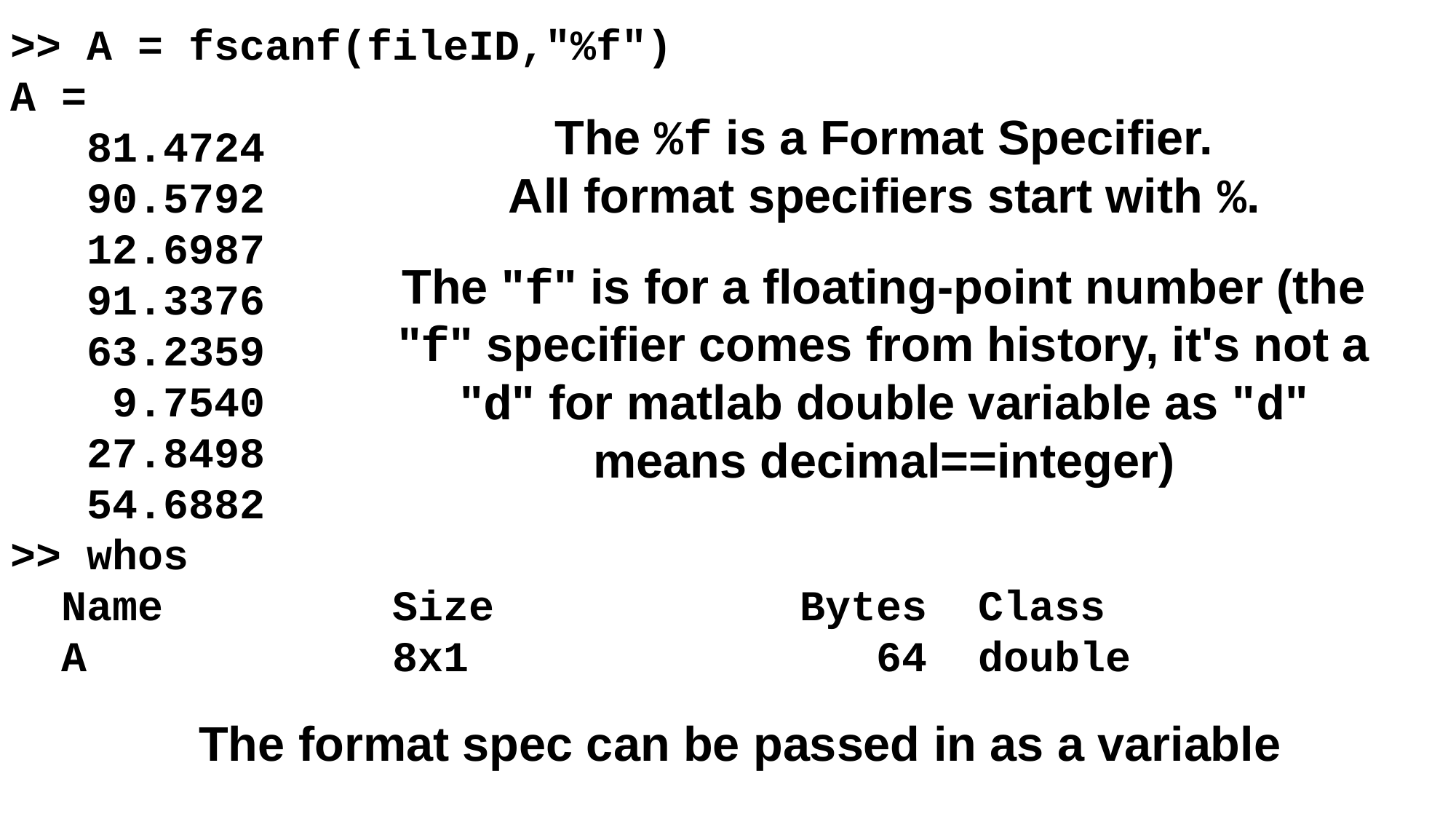

>> A = fscanf(fileID,"%f")
A =
   81.4724
   90.5792
   12.6987
   91.3376
   63.2359
    9.7540
   27.8498
   54.6882
>> whos
  Name         Size            Bytes  Class
  A            8x1                64  double

 The format spec can be passed in as a variable
The %f is a Format Specifier.
All format specifiers start with %.

The "f" is for a floating-point number (the "f" specifier comes from history, it's not a "d" for matlab double variable as "d" means decimal==integer)